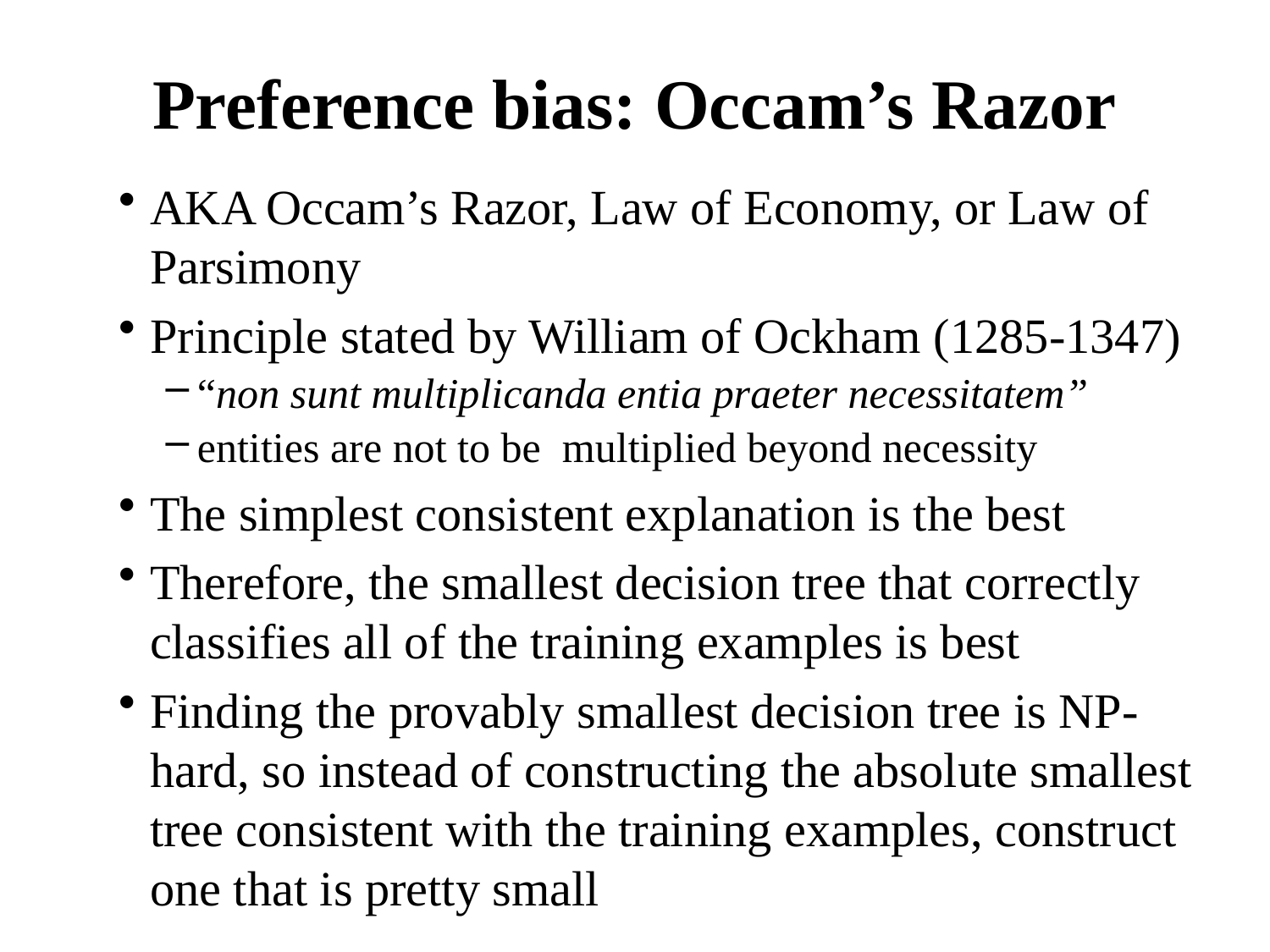

# Preference bias: Occam’s Razor
AKA Occam’s Razor, Law of Economy, or Law of Parsimony
Principle stated by William of Ockham (1285-1347)
“non sunt multiplicanda entia praeter necessitatem”
entities are not to be  multiplied beyond necessity
The simplest consistent explanation is the best
Therefore, the smallest decision tree that correctly classifies all of the training examples is best
Finding the provably smallest decision tree is NP-hard, so instead of constructing the absolute smallest tree consistent with the training examples, construct one that is pretty small